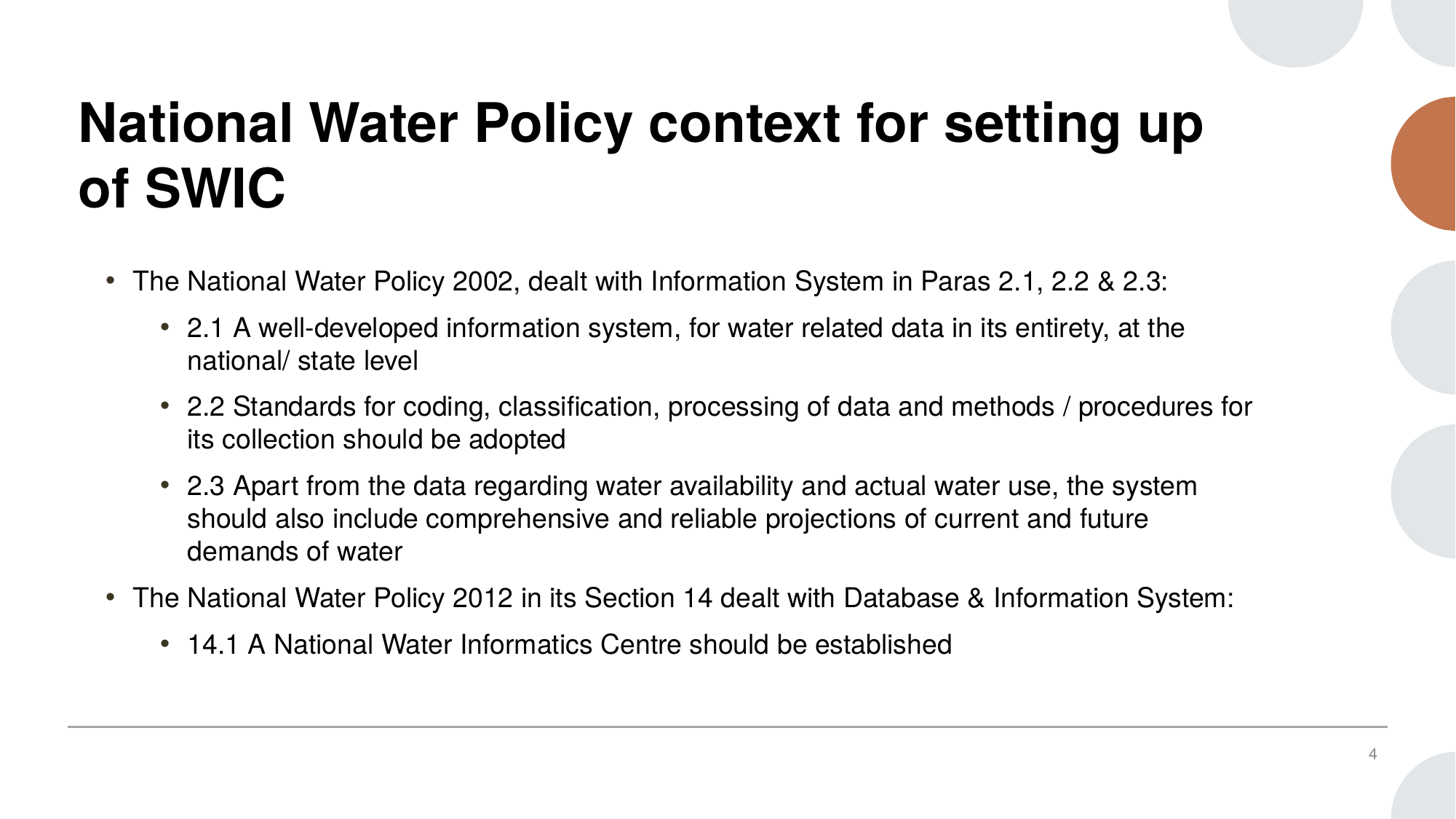

National Water Policy context for setting up of SWIC
The National Water Policy 2002, dealt with Information System in Paras 2.1, 2.2 & 2.3:
2.1 A well-developed information system, for water related data in its entirety, at the national/ state level
2.2 Standards for coding, classification, processing of data and methods / procedures for its collection should be adopted
2.3 Apart from the data regarding water availability and actual water use, the system should also include comprehensive and reliable projections of current and future demands of water
The National Water Policy 2012 in its Section 14 dealt with Database & Information System:
14.1 A National Water Informatics Centre should be established
4